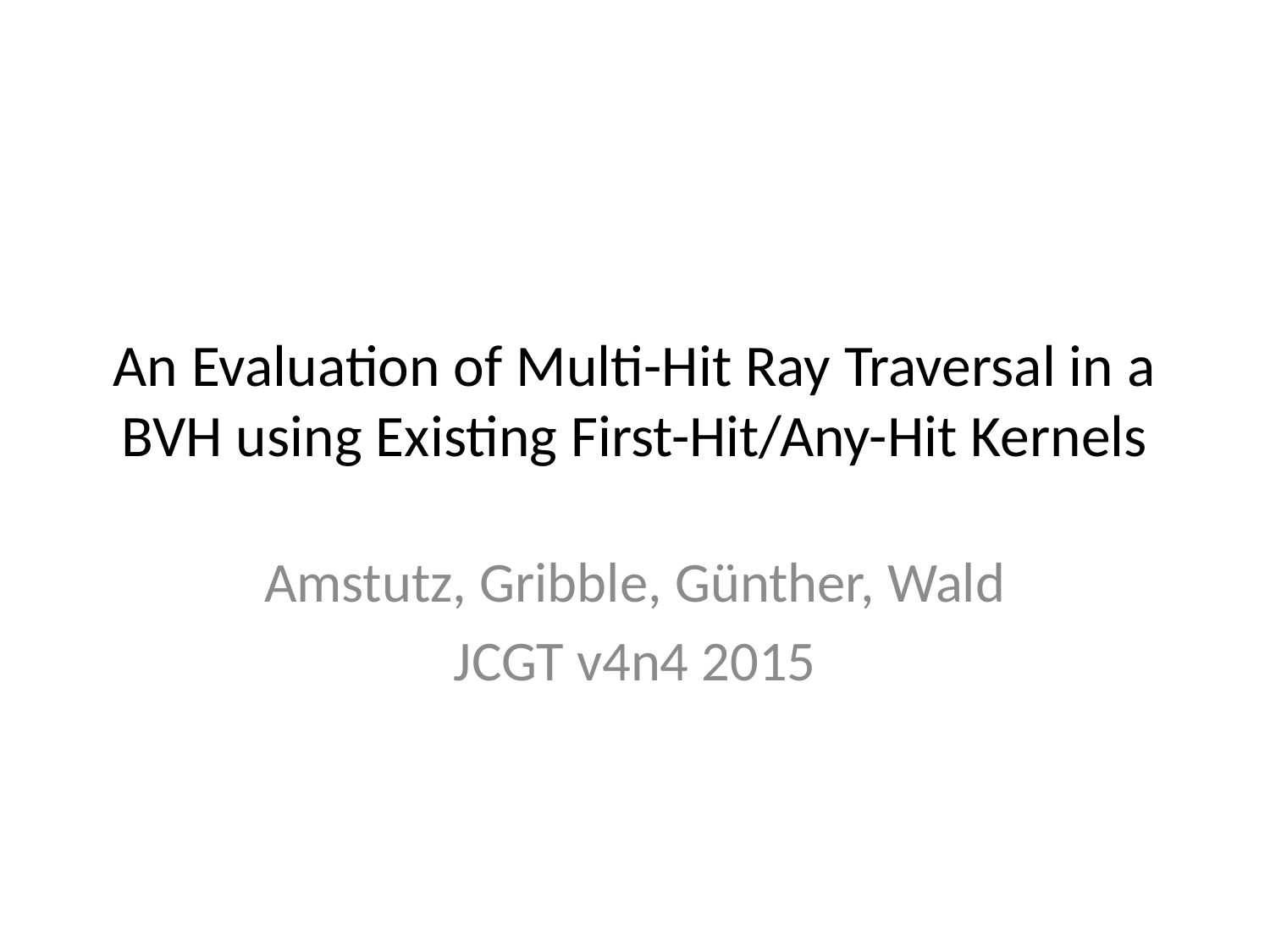

# An Evaluation of Multi-Hit Ray Traversal in a BVH using Existing First-Hit/Any-Hit Kernels
Amstutz, Gribble, Günther, Wald
JCGT v4n4 2015